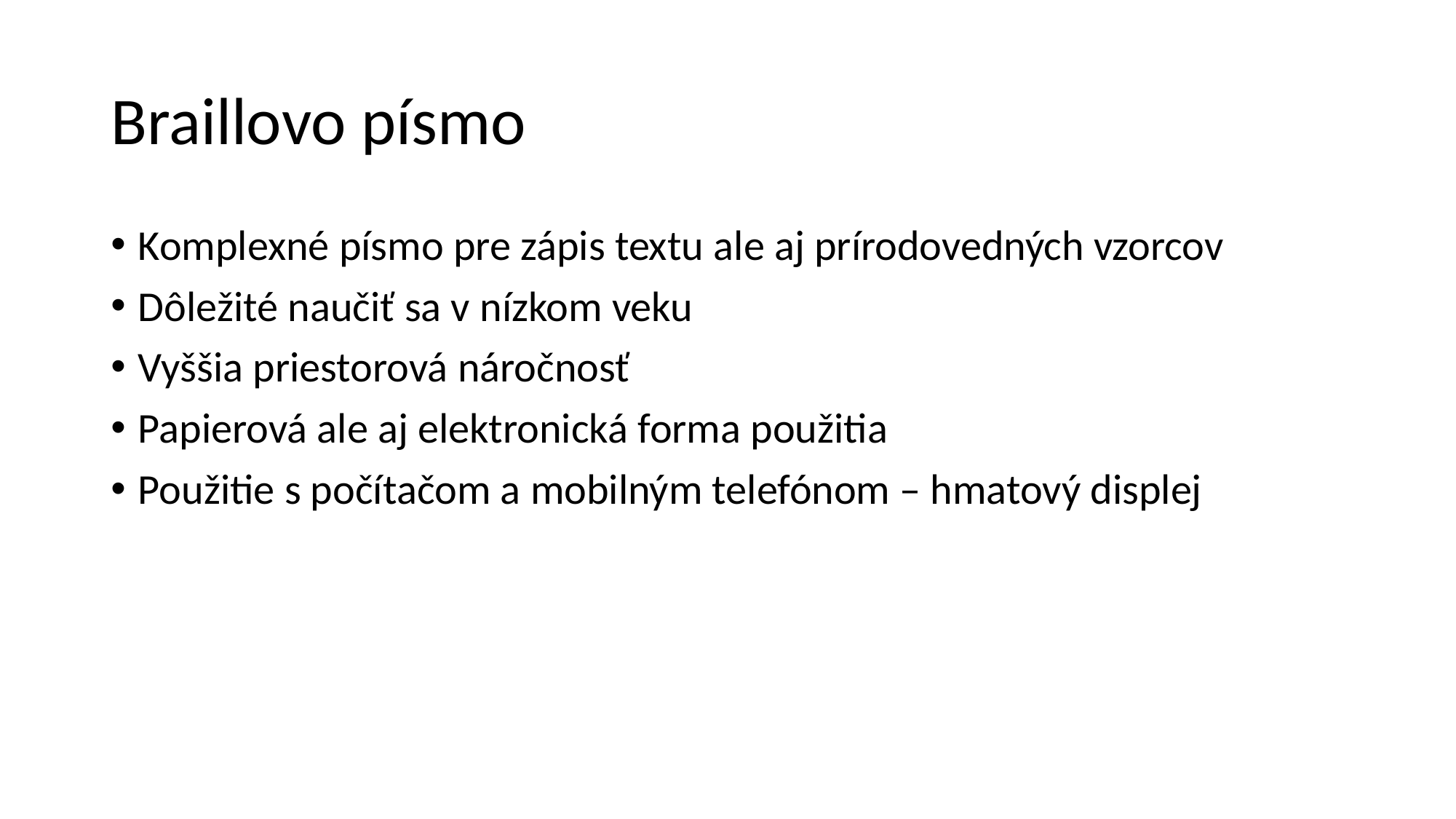

# Braillovo písmo
Komplexné písmo pre zápis textu ale aj prírodovedných vzorcov
Dôležité naučiť sa v nízkom veku
Vyššia priestorová náročnosť
Papierová ale aj elektronická forma použitia
Použitie s počítačom a mobilným telefónom – hmatový displej